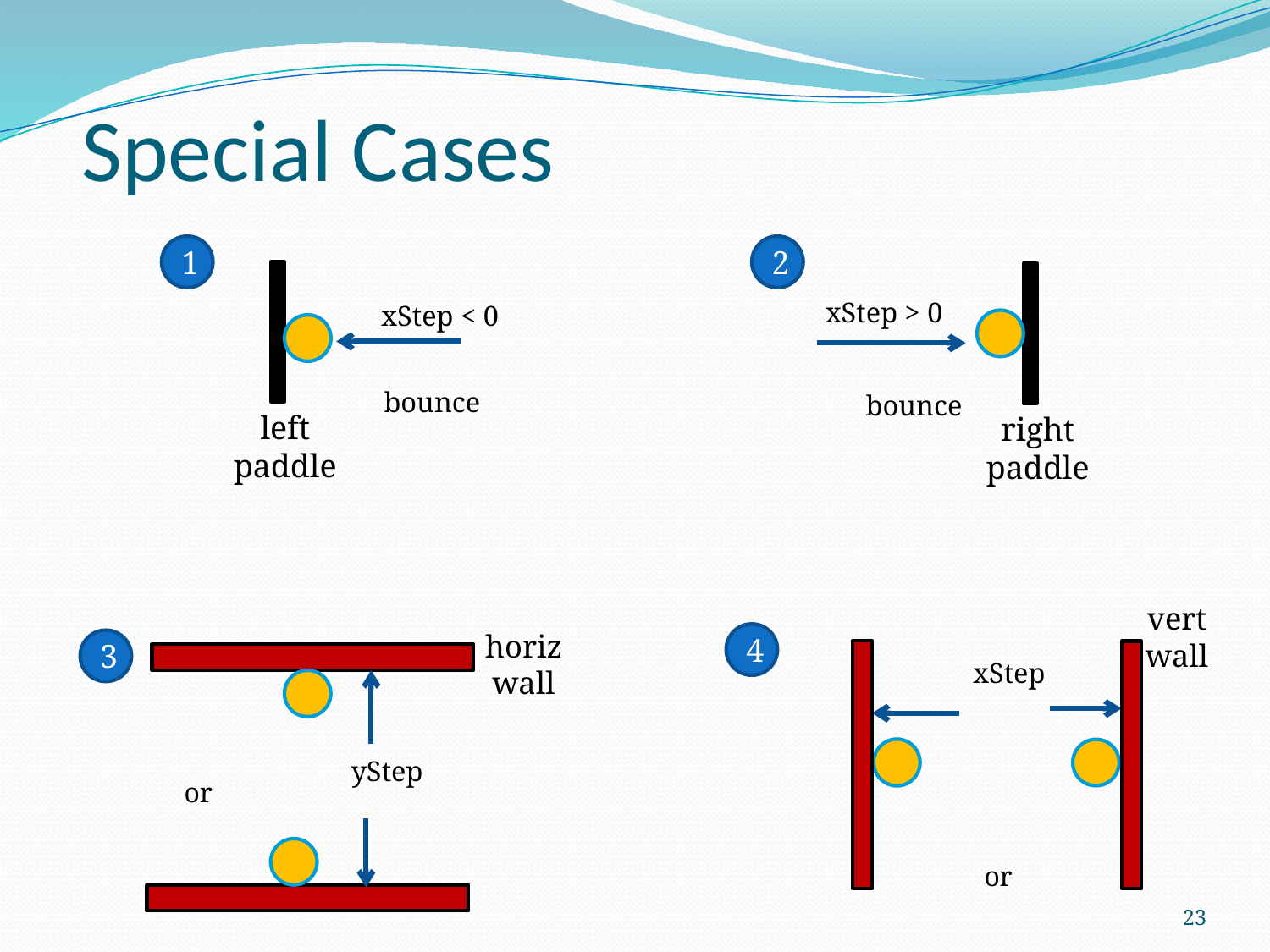

# Special Cases
1
2

xStep > 0
xStep < 0

bounce
bounce
left
paddle
right
paddle
vert
wall
horiz
wall
4
3

xStep

yStep
or

or
23